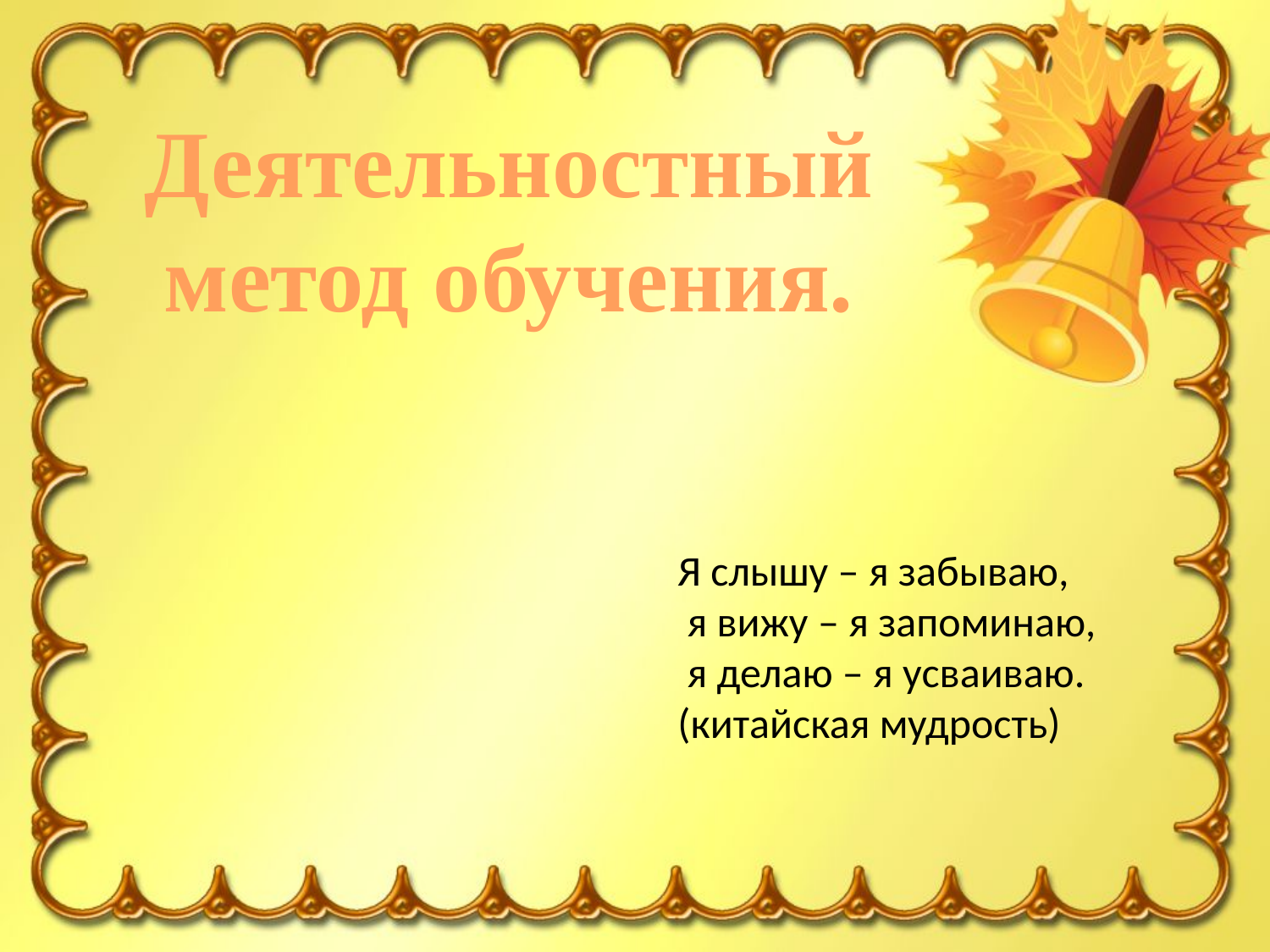

Деятельностный
метод обучения.
Я слышу – я забываю,
 я вижу – я запоминаю,
 я делаю – я усваиваю.
(китайская мудрость)